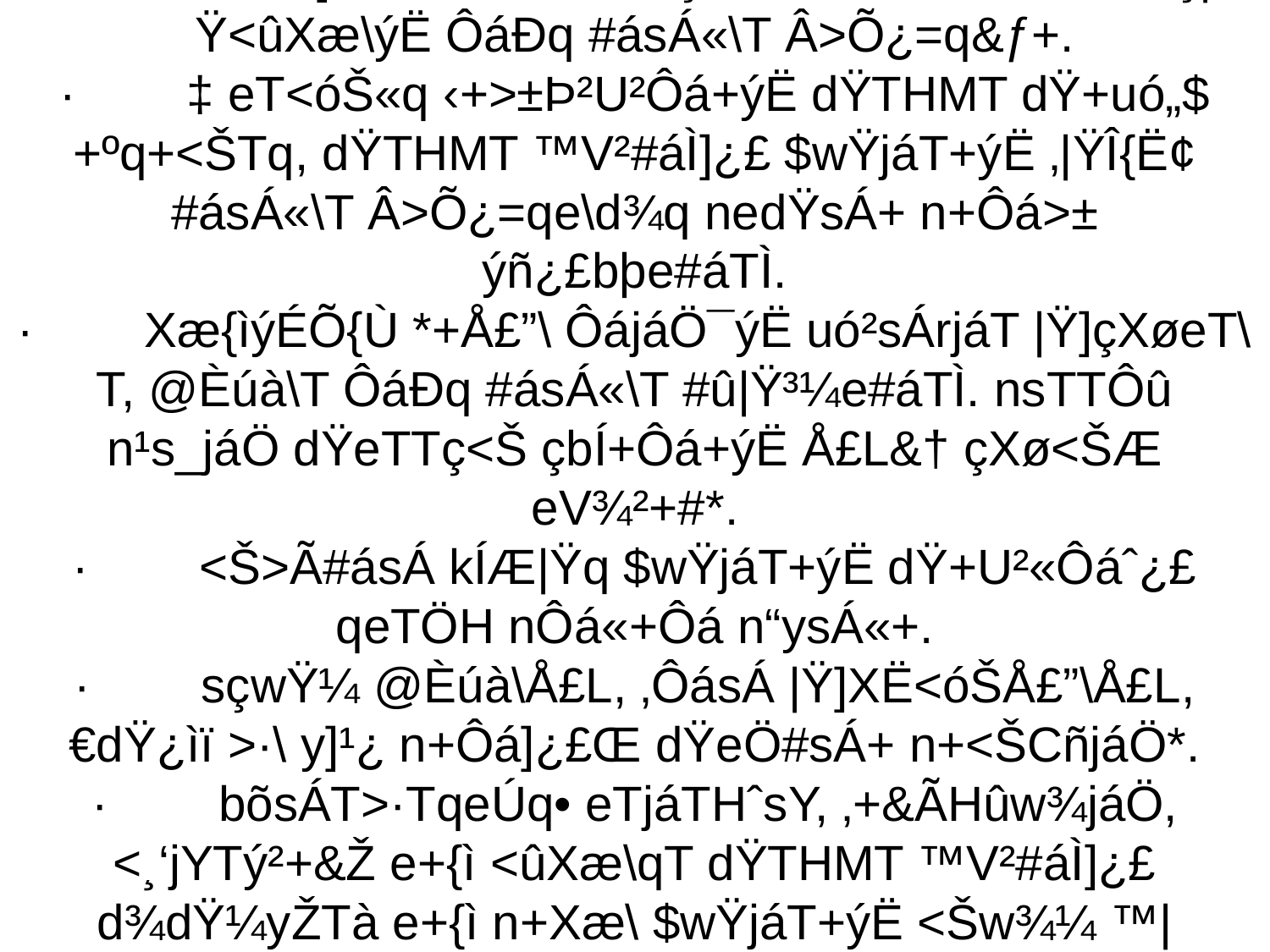

# ÔáTb˜ÍqT eT]jáTT dŸTHMT : ·	dŸTHMT ™V²#áÌ]¿£ ¹¿+ç<Š+ <‘Çs Xæ{ìýÉÕ{Ù *+Å£” @sÁÎ]º eTVŸä dŸeTTç<‘\T, ÔáÔáà+‹+~óÔá ç|Ÿ<ûXæ\ýË ÔáÐq #ásÁ«\T Â>Õ¿=q&ƒ+. ·	‡ eT<óŠ«q ‹+>±Þ²U²Ôá+ýË dŸTHMT dŸ+uó„$+ºq+<ŠTq, dŸTHMT ™V²#áÌ]¿£ $wŸjáT+ýË ‚|ŸÎ{Ë¢ #ásÁ«\T Â>Õ¿=qe\d¾q nedŸsÁ+ n+Ôá>± ýñ¿£bþe#áTÌ. ·	Xæ{ìýÉÕ{Ù *+Å£”\ ÔájáÖ¯ýË uó²sÁrjáT |Ÿ]çXøeT\T, @Èúà\T ÔáÐq #ásÁ«\T #û|Ÿ³¼e#áTÌ. nsTTÔû n¹s_jáÖ dŸeTTç<Š çbÍ+Ôá+ýË Å£L&† çXø<ŠÆ eV¾²+#*. ·	<Š>Ã#ásÁ kÍÆ|Ÿq $wŸjáT+ýË dŸ+U²«Ôáˆ¿£ qeTÖH nÔá«+Ôá n“ysÁ«+. ·	sçwŸ¼ @Èúà\Å£L, ‚ÔásÁ |Ÿ]XË<óŠÅ£”\Å£L, €dŸ¿ìï >·\ y]¹¿ n+Ôá]¿£Œ dŸeÖ#sÁ+ n+<ŠCñjáÖ*. ·	bõsÁT>·TqeÚq• eTjáTHˆsY, ‚+&ÃHûw¾jáÖ, <¸‘jYTý²+&Ž e+{ì <ûXæ\qT dŸTHMT ™V²#áÌ]¿£ d¾dŸ¼yŽTà e+{ì n+Xæ\ $wŸjáT+ýË <Šw¾¼ ™|³T¼¿Ãy*. ‡ ™|Õ n+Xæ\Å£” dŸ+‹+~ó+º bÍ]çXæ$T¿£, ç|Ÿuó„TÔáÇ @CÉúà\ÔÃ ÿ¿£ dŸ+|˜ŸÖ“• @sÁÎsÁT#áTÅ£”“ dŸÇjáT+ ç|ŸÜ|ŸÜïÔÃ dŸVŸ²¿£]+#áT¿Ãy*.